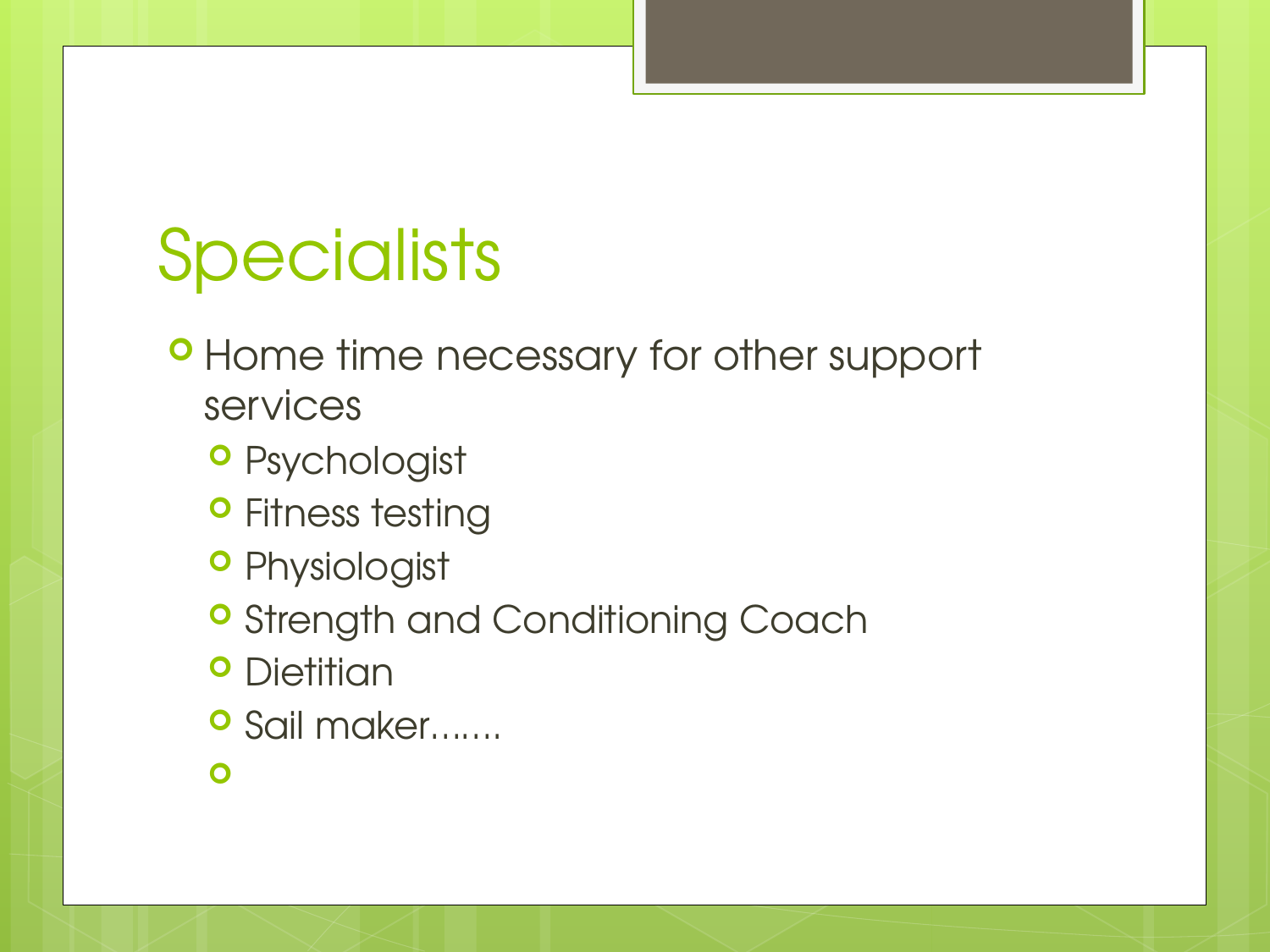

# Specialists
Home time necessary for other support services
Psychologist
Fitness testing
Physiologist
Strength and Conditioning Coach
Dietitian
Sail maker…….